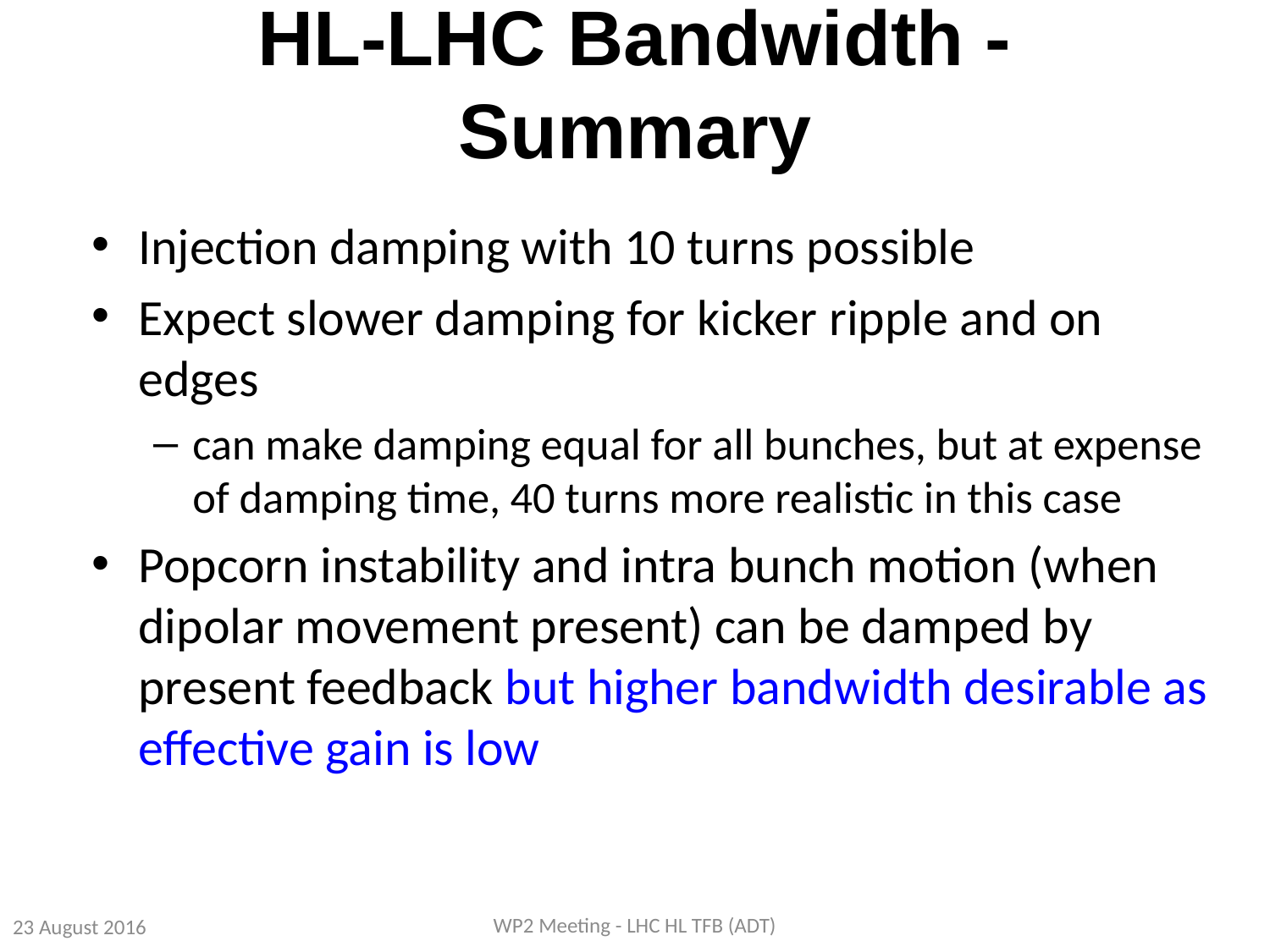

# HL-LHC Bandwidth - Summary
Injection damping with 10 turns possible
Expect slower damping for kicker ripple and on edges
can make damping equal for all bunches, but at expense of damping time, 40 turns more realistic in this case
Popcorn instability and intra bunch motion (when dipolar movement present) can be damped by present feedback but higher bandwidth desirable as effective gain is low
WP2 Meeting - LHC HL TFB (ADT)
23 August 2016